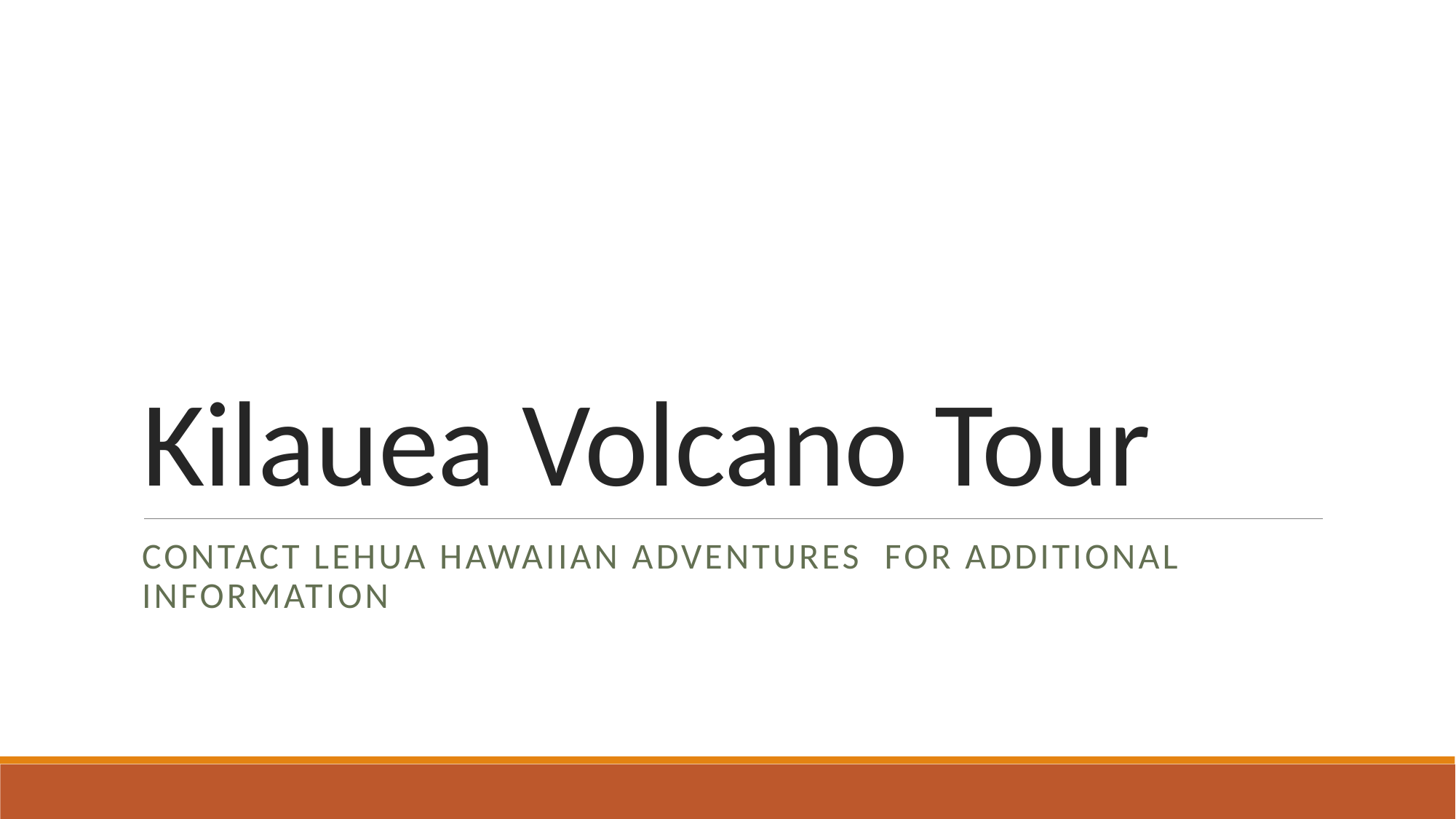

# Kilauea Volcano Tour
Contact Lehua Hawaiian Adventures  for additional information